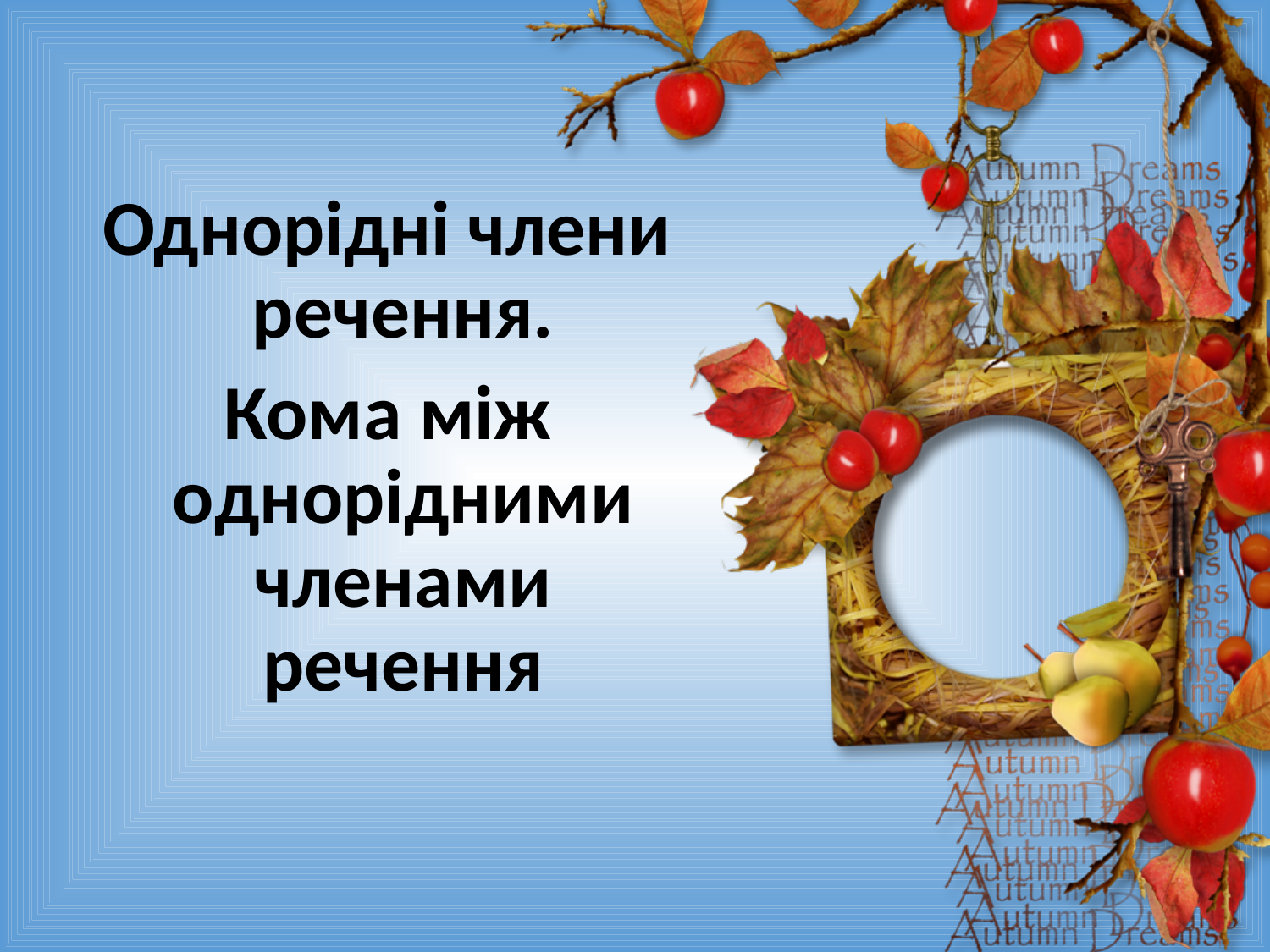

#
Однорідні члени  речення.
Кома між однорідними членами речення